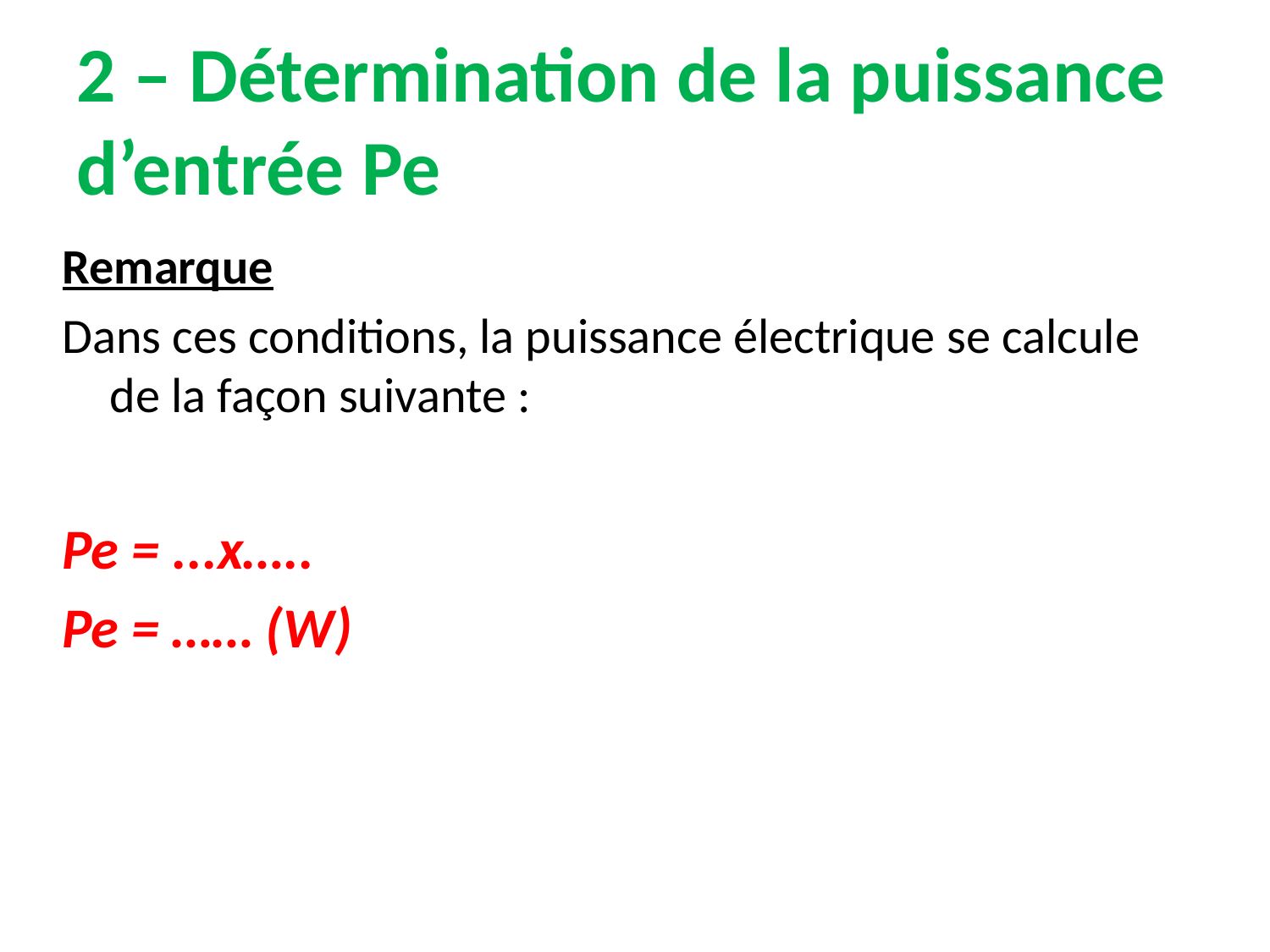

# 2 – Détermination de la puissance d’entrée Pe
Remarque
Dans ces conditions, la puissance électrique se calcule de la façon suivante :

Pe = ...x…..
Pe = …… (W)